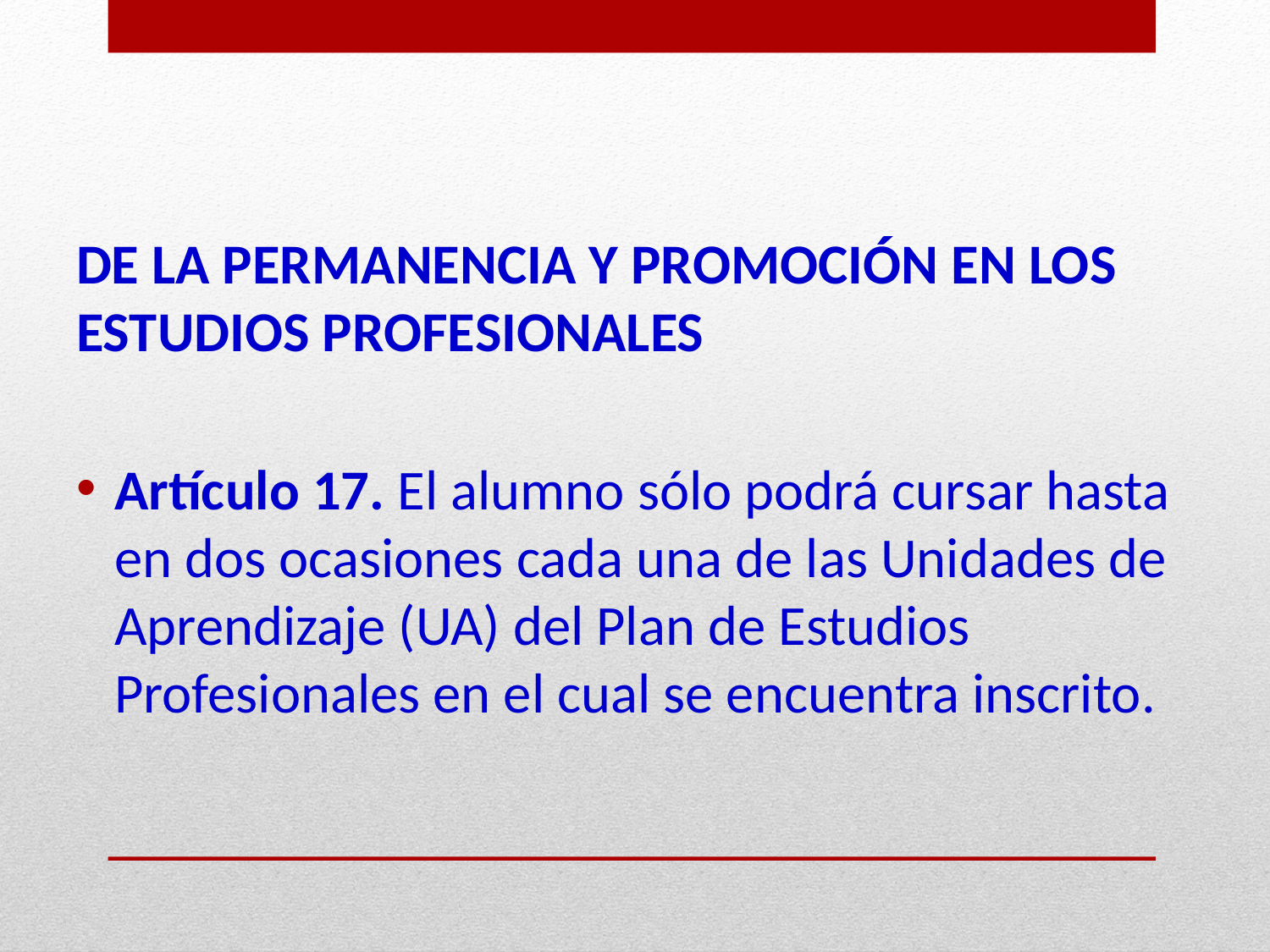

DE LA PERMANENCIA Y PROMOCIÓN EN LOS ESTUDIOS PROFESIONALES

Artículo 17. El alumno sólo podrá cursar hasta en dos ocasiones cada una de las Unidades de Aprendizaje (UA) del Plan de Estudios Profesionales en el cual se encuentra inscrito.